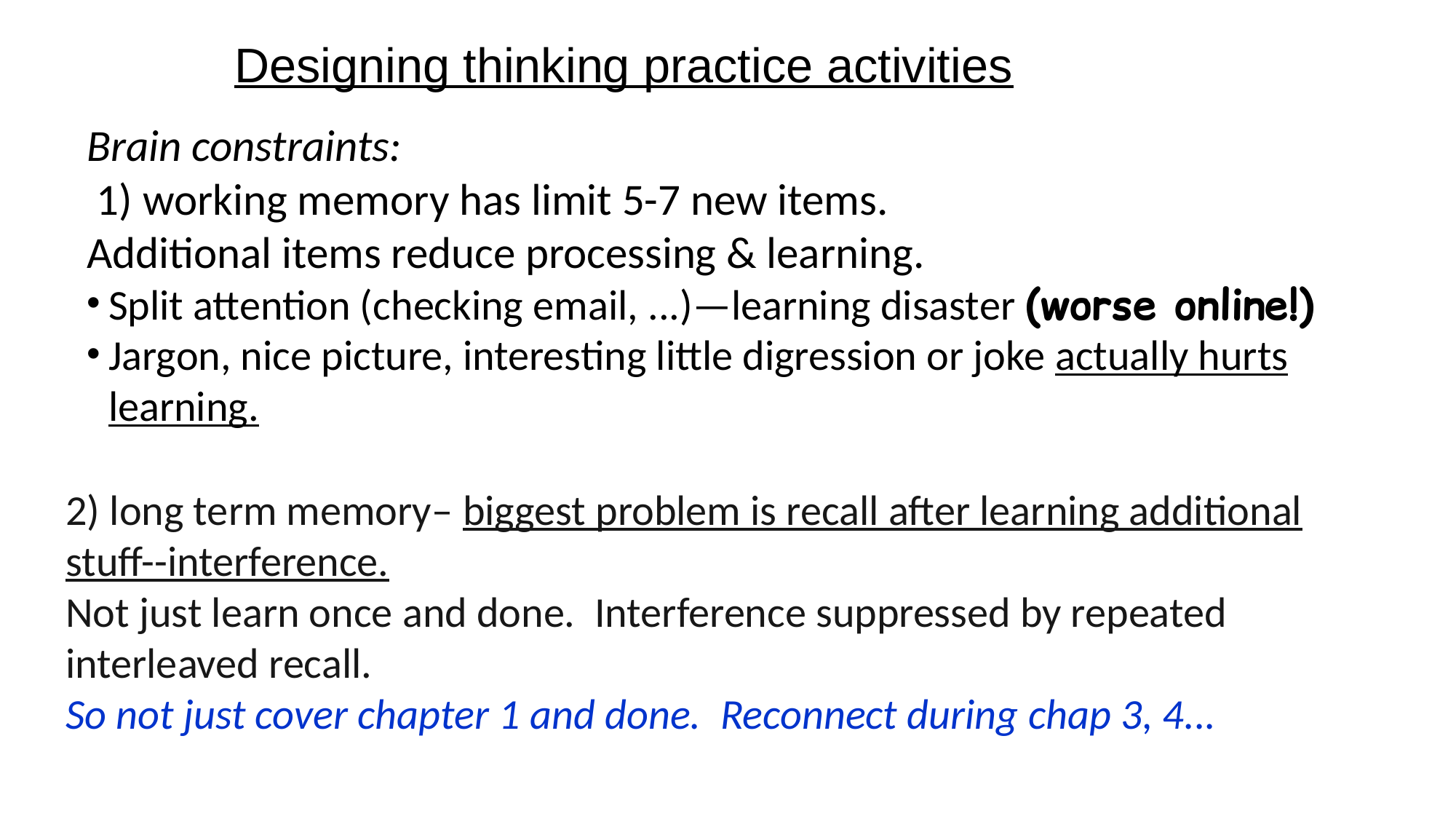

Designing thinking practice activities

Brain constraints:
 1) working memory has limit 5-7 new items.
Additional items reduce processing & learning.
Split attention (checking email, ...)—learning disaster (worse online!)
Jargon, nice picture, interesting little digression or joke actually hurts learning.

2) long term memory– biggest problem is recall after learning additional stuff--interference.
Not just learn once and done.  Interference suppressed by repeated interleaved recall.
So not just cover chapter 1 and done.  Reconnect during chap 3, 4...